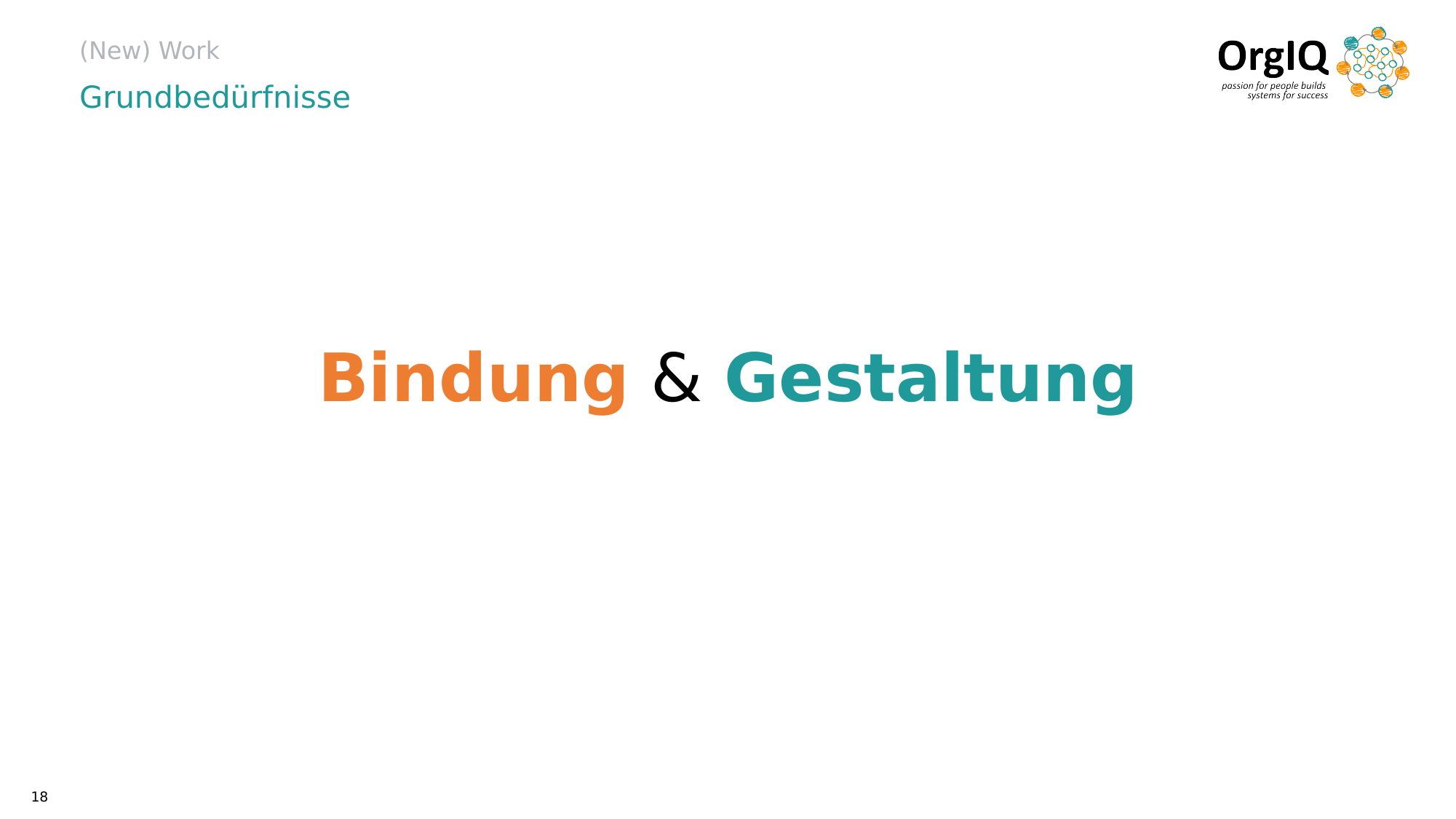

# (New) Work
Grundbedürfnisse

Bindung & Gestaltung